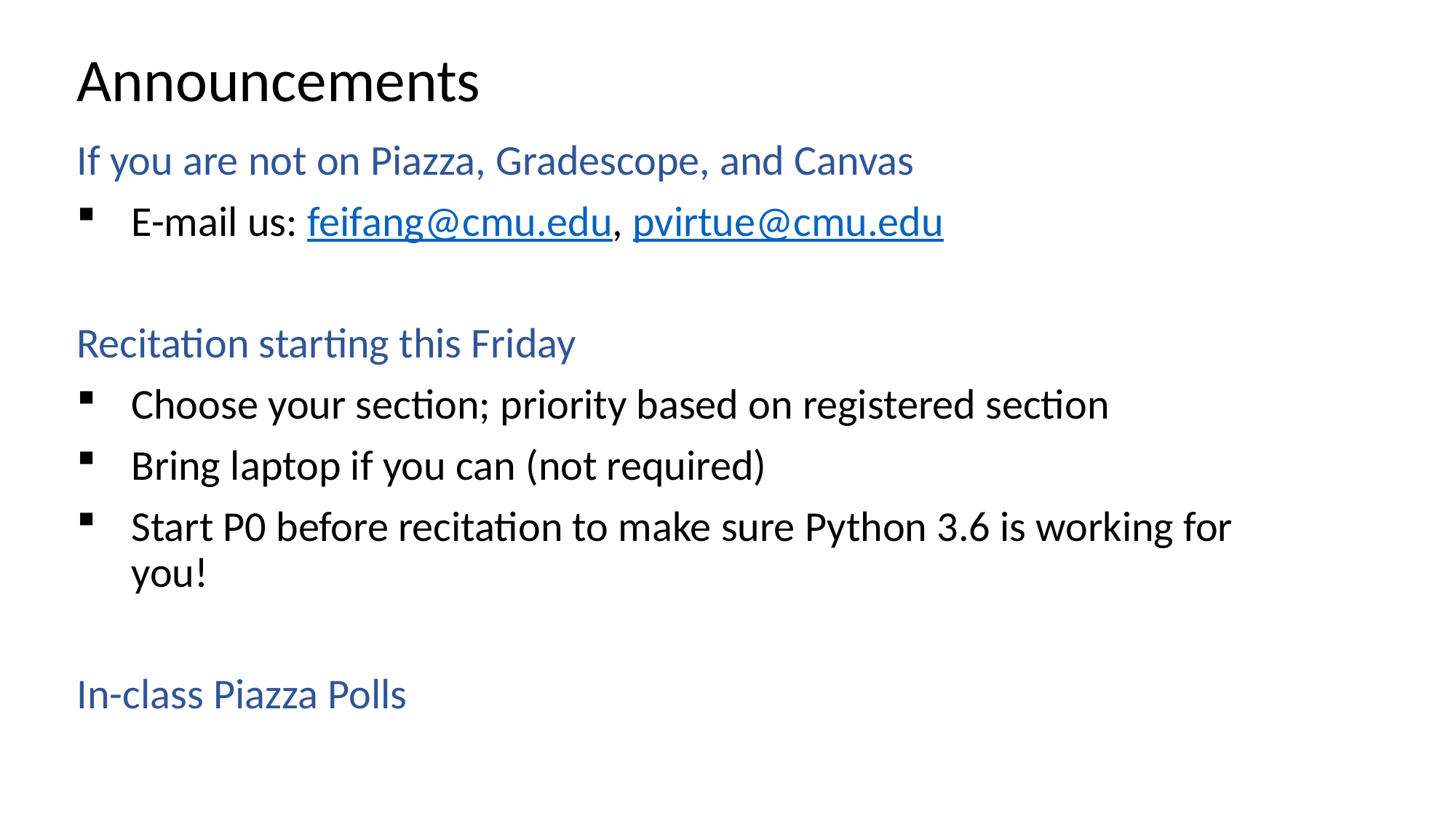

# Announcements
If you are not on Piazza, Gradescope, and Canvas
E-mail us: feifang@cmu.edu, pvirtue@cmu.edu

Recitation starting this Friday
Choose your section; priority based on registered section
Bring laptop if you can (not required)
Start P0 before recitation to make sure Python 3.6 is working for you!

In-class Piazza Polls